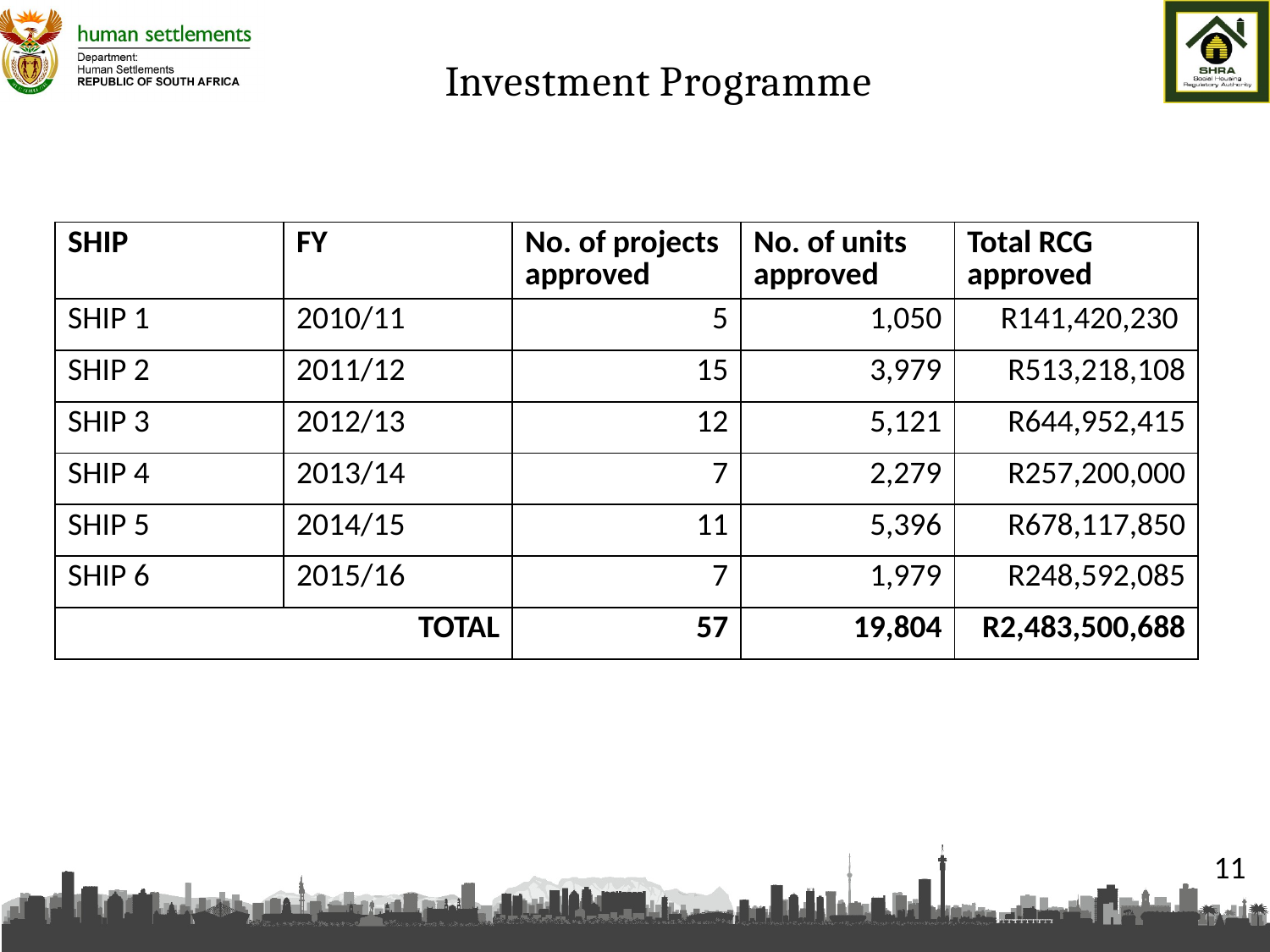

# Investment Programme
| SHIP | FY | No. of projects approved | No. of units approved | Total RCG approved |
| --- | --- | --- | --- | --- |
| SHIP 1 | 2010/11 | 5 | 1,050 | R141,420,230 |
| SHIP 2 | 2011/12 | 15 | 3,979 | R513,218,108 |
| SHIP 3 | 2012/13 | 12 | 5,121 | R644,952,415 |
| SHIP 4 | 2013/14 | 7 | 2,279 | R257,200,000 |
| SHIP 5 | 2014/15 | 11 | 5,396 | R678,117,850 |
| SHIP 6 | 2015/16 | 7 | 1,979 | R248,592,085 |
| TOTAL |  | 57 | 19,804 | R2,483,500,688 |
11